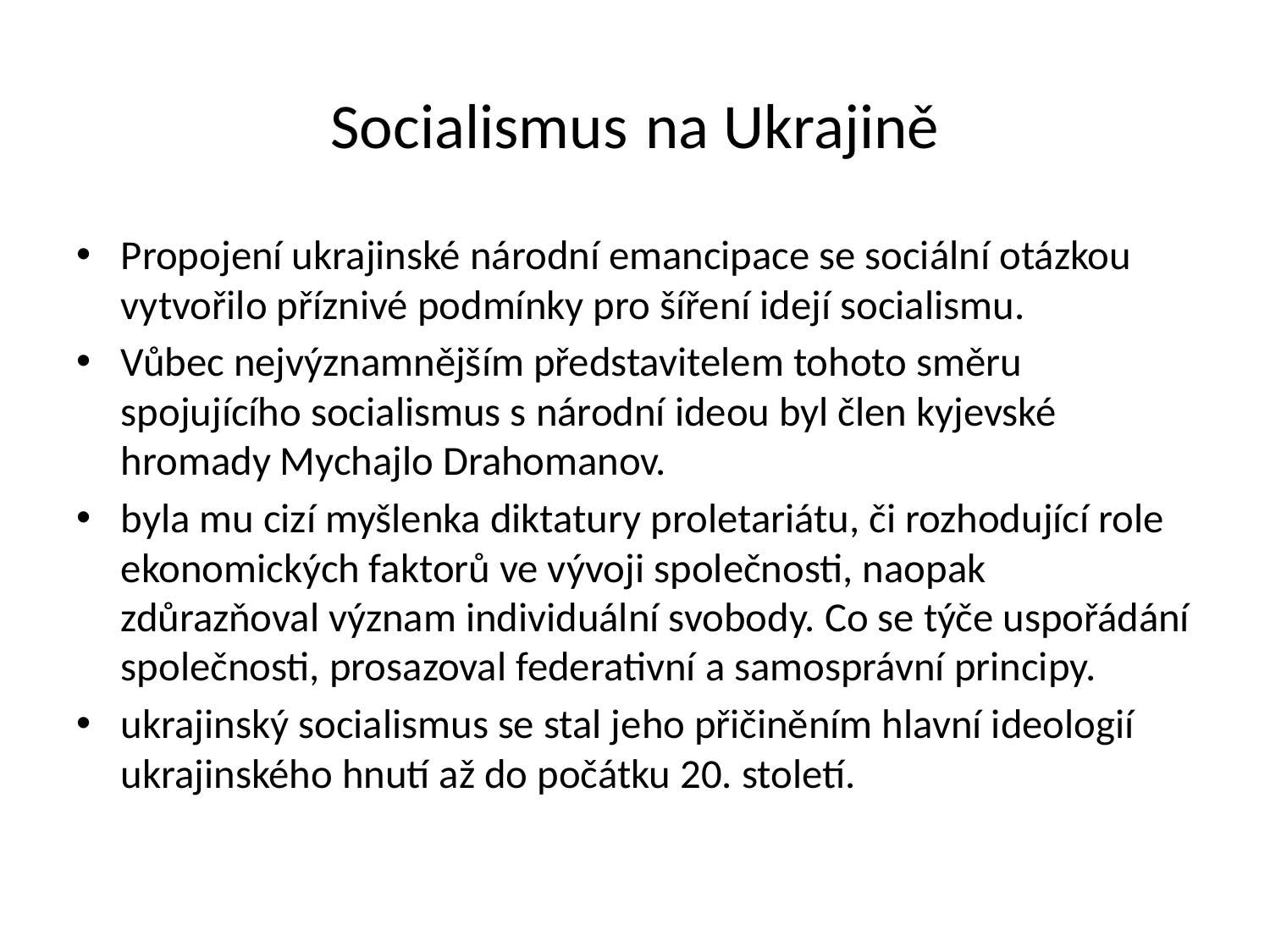

# Socialismus na Ukrajině
Propojení ukrajinské národní emancipace se sociální otázkou vytvořilo příznivé podmínky pro šíření idejí socialismu.
Vůbec nejvýznamnějším představitelem tohoto směru spojujícího socialismus s národní ideou byl člen kyjevské hromady Mychajlo Drahomanov.
byla mu cizí myšlenka diktatury proletariátu, či rozhodující role ekonomických faktorů ve vývoji společnosti, naopak zdůrazňoval význam individuální svobody. Co se týče uspořádání společnosti, prosazoval federativní a samosprávní principy.
ukrajinský socialismus se stal jeho přičiněním hlavní ideologií ukrajinského hnutí až do počátku 20. století.